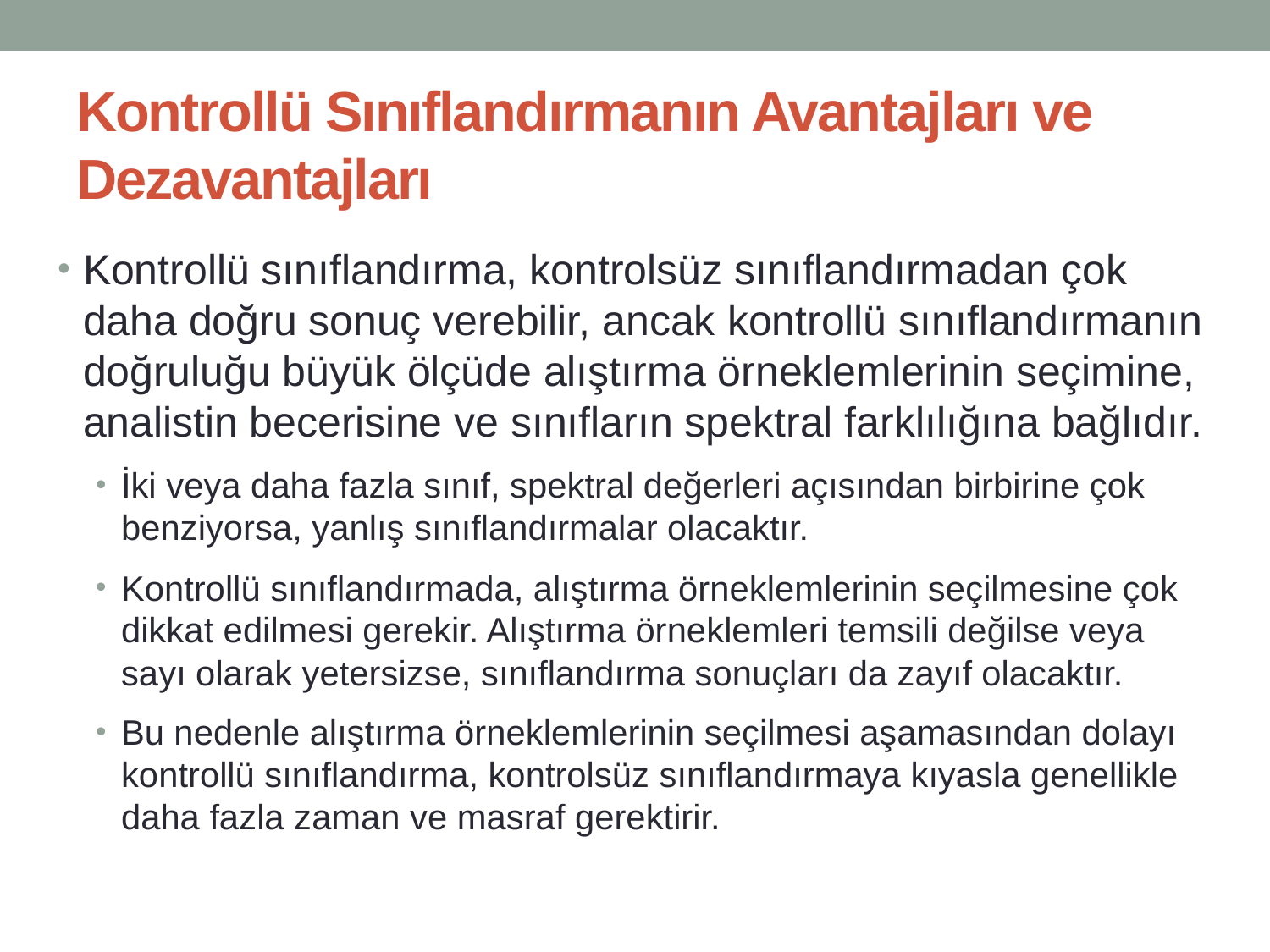

# Kontrollü Sınıflandırmanın Avantajları ve Dezavantajları
Kontrollü sınıflandırma, kontrolsüz sınıflandırmadan çok daha doğru sonuç verebilir, ancak kontrollü sınıflandırmanın doğruluğu büyük ölçüde alıştırma örneklemlerinin seçimine, analistin becerisine ve sınıfların spektral farklılığına bağlıdır.
İki veya daha fazla sınıf, spektral değerleri açısından birbirine çok benziyorsa, yanlış sınıflandırmalar olacaktır.
Kontrollü sınıflandırmada, alıştırma örneklemlerinin seçilmesine çok dikkat edilmesi gerekir. Alıştırma örneklemleri temsili değilse veya sayı olarak yetersizse, sınıflandırma sonuçları da zayıf olacaktır.
Bu nedenle alıştırma örneklemlerinin seçilmesi aşamasından dolayı kontrollü sınıflandırma, kontrolsüz sınıflandırmaya kıyasla genellikle daha fazla zaman ve masraf gerektirir.